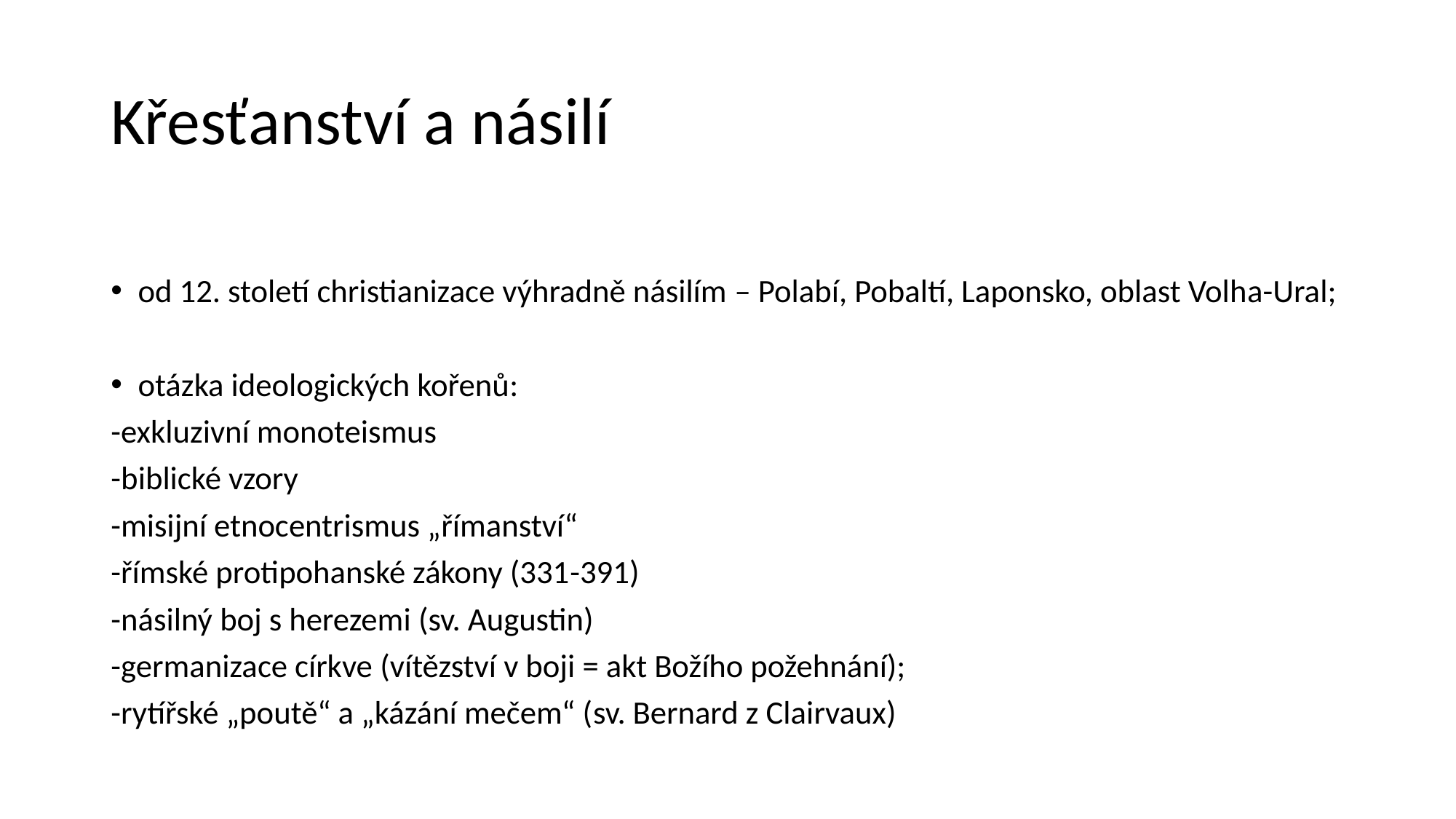

# Křesťanství a násilí

od 12. století christianizace výhradně násilím – Polabí, Pobaltí, Laponsko, oblast Volha-Ural;

otázka ideologických kořenů:
-exkluzivní monoteismus
-biblické vzory
-misijní etnocentrismus „římanství“
-římské protipohanské zákony (331-391)
-násilný boj s herezemi (sv. Augustin)
-germanizace církve (vítězství v boji = akt Božího požehnání);
-rytířské „poutě“ a „kázání mečem“ (sv. Bernard z Clairvaux)